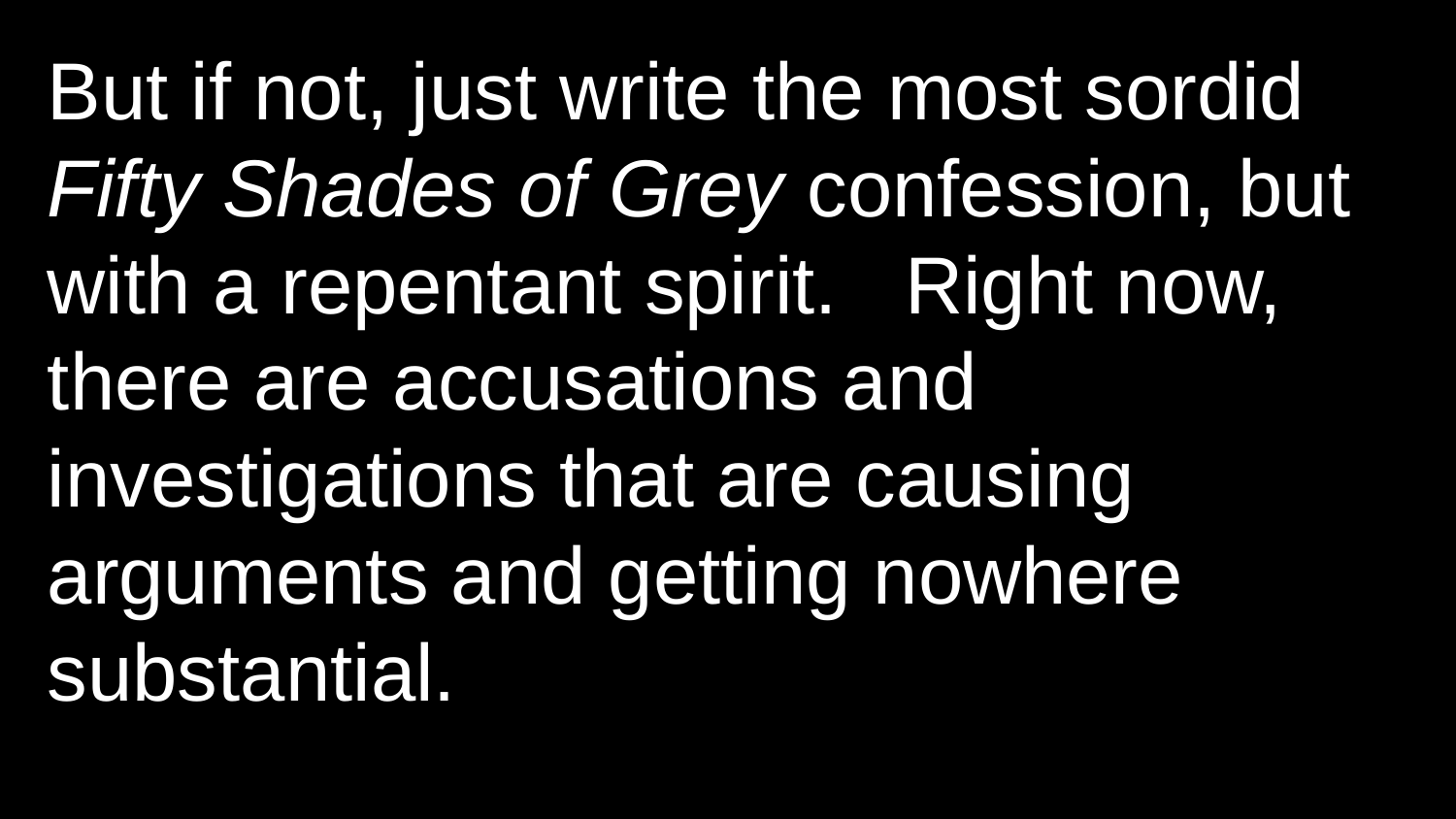

But if not, just write the most sordid Fifty Shades of Grey confession, but with a repentant spirit.   Right now, there are accusations and investigations that are causing arguments and getting nowhere substantial.